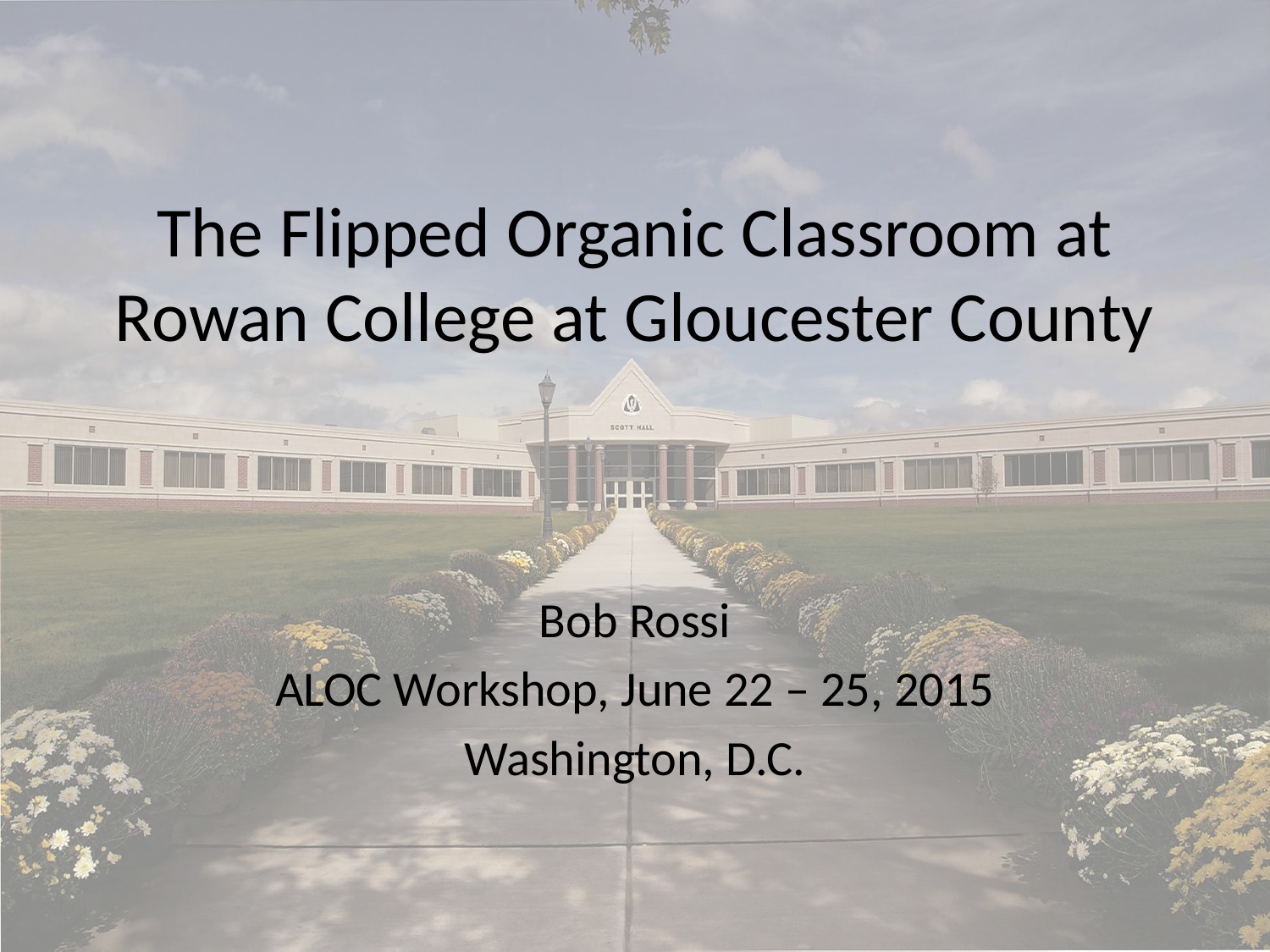

# The Flipped Organic Classroom at Rowan College at Gloucester County
Bob Rossi
ALOC Workshop, June 22 – 25, 2015
Washington, D.C.
1